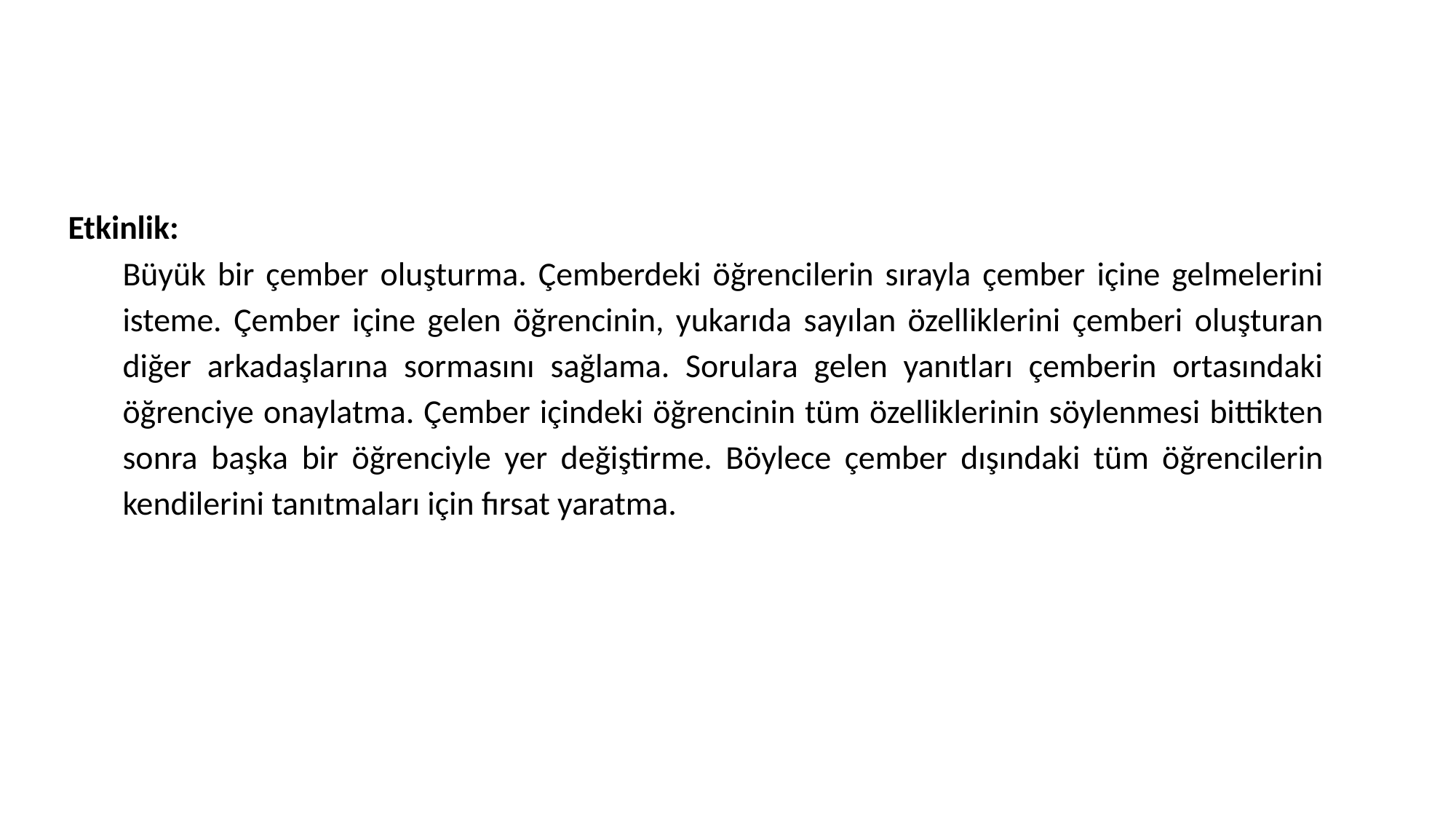

Etkinlik:
Büyük bir çember oluşturma. Çemberdeki öğrencilerin sırayla çember içine gelmelerini isteme. Çember içine gelen öğrencinin, yukarıda sayılan özelliklerini çemberi oluşturan diğer arkadaşlarına sormasını sağlama. Sorulara gelen yanıtları çemberin ortasındaki öğrenciye onaylatma. Çember içindeki öğrencinin tüm özelliklerinin söylenmesi bittikten sonra başka bir öğrenciyle yer değiştirme. Böylece çember dışındaki tüm öğrencilerin kendilerini tanıtmaları için fırsat yaratma.